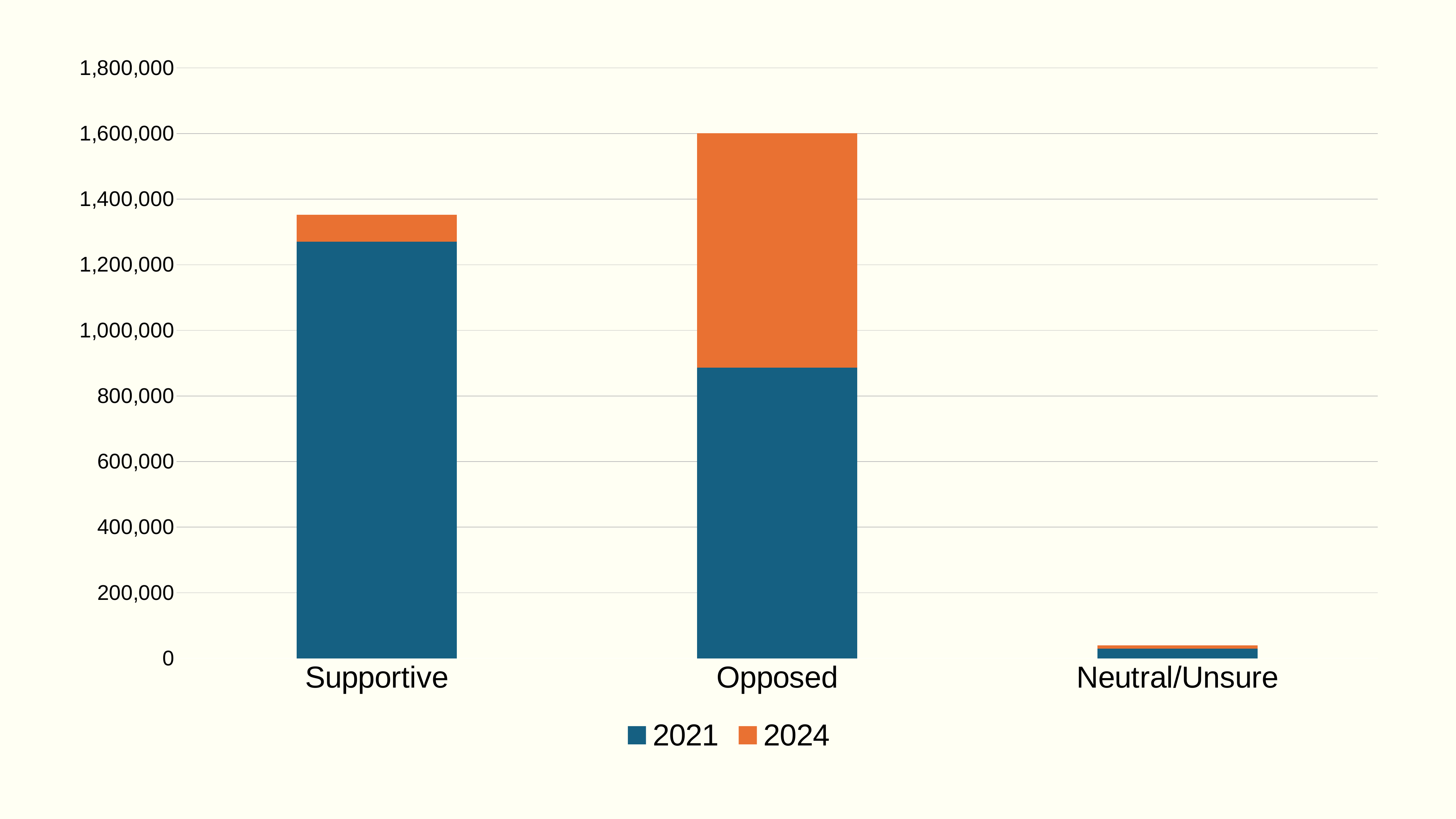

### Chart

| Category | 2021 | 2024 |
|---|---|---|
| Supportive | 1270565.0 | 81353.0 |
| Opposed | 886000.0 | 714729.0 |
| Neutral/Unsure | 29446.0 | 9673.0 |